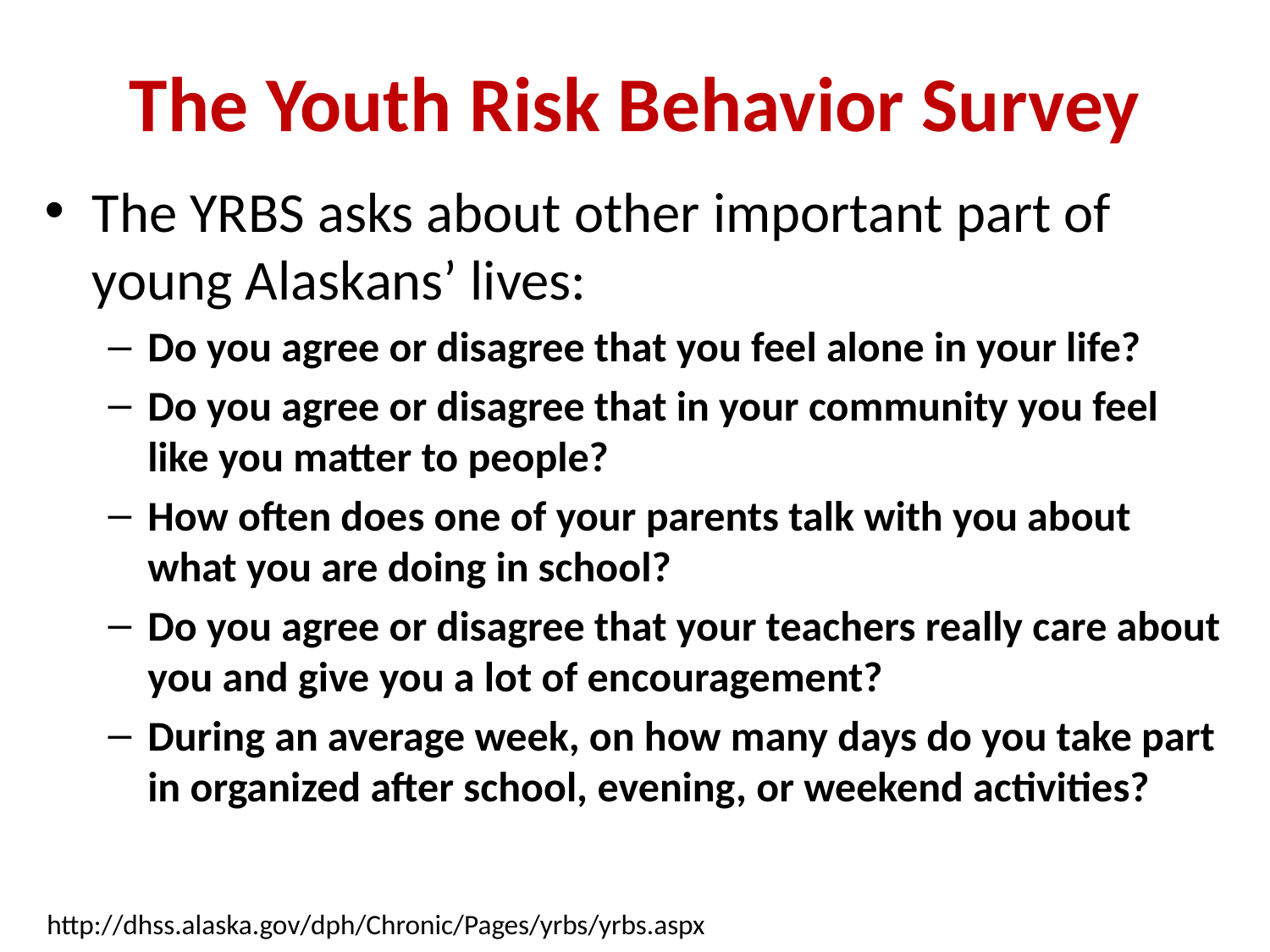

# The Youth Risk Behavior Survey
The YRBS asks about other important part of young Alaskans’ lives:
Do you agree or disagree that you feel alone in your life?
Do you agree or disagree that in your community you feel like you matter to people?
How often does one of your parents talk with you about what you are doing in school?
Do you agree or disagree that your teachers really care about you and give you a lot of encouragement?
During an average week, on how many days do you take part in organized after school, evening, or weekend activities?
http://dhss.alaska.gov/dph/Chronic/Pages/yrbs/yrbs.aspx